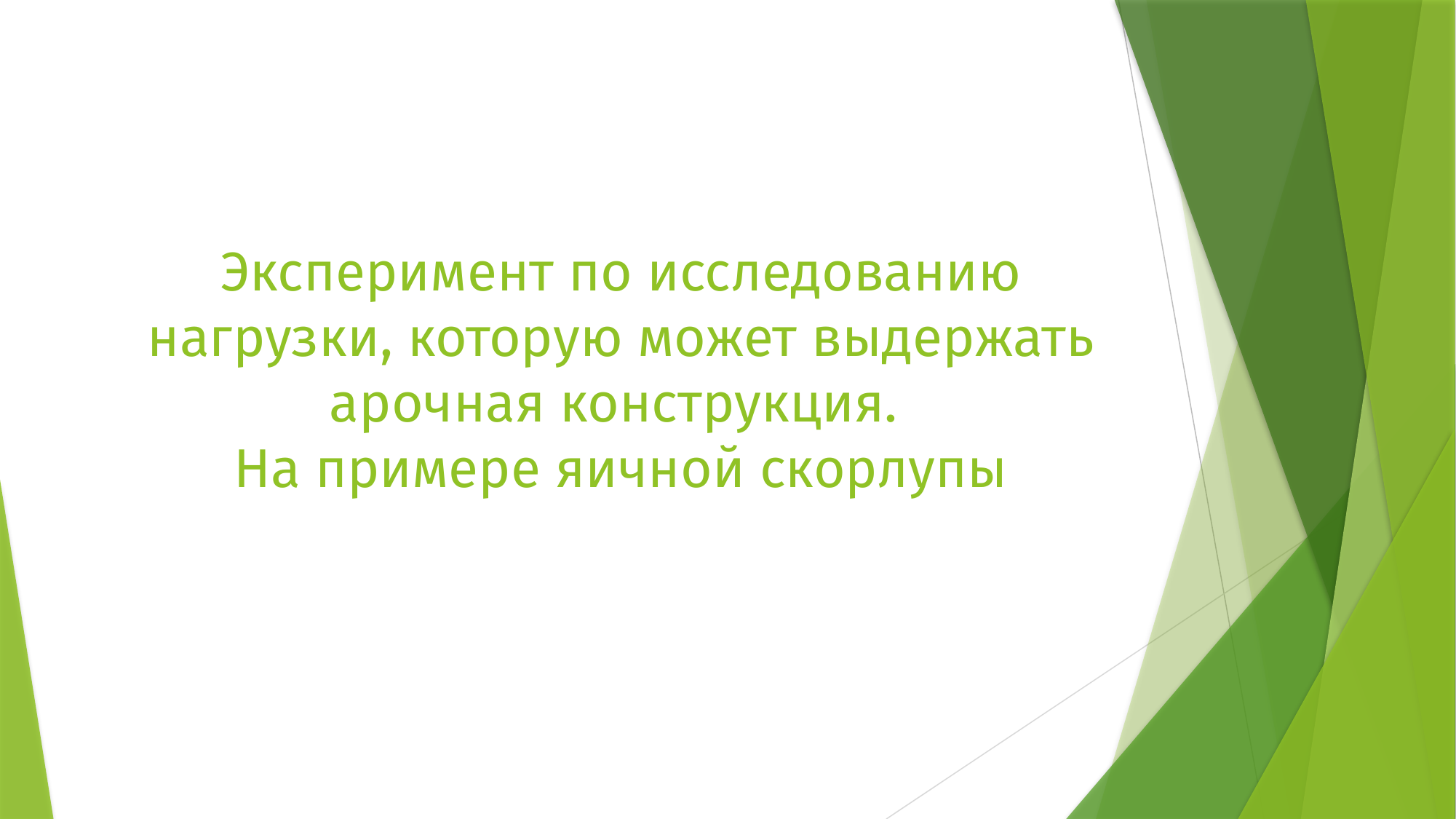

# Эксперимент по исследованию нагрузки, которую может выдержать арочная конструкция. На примере яичной скорлупы